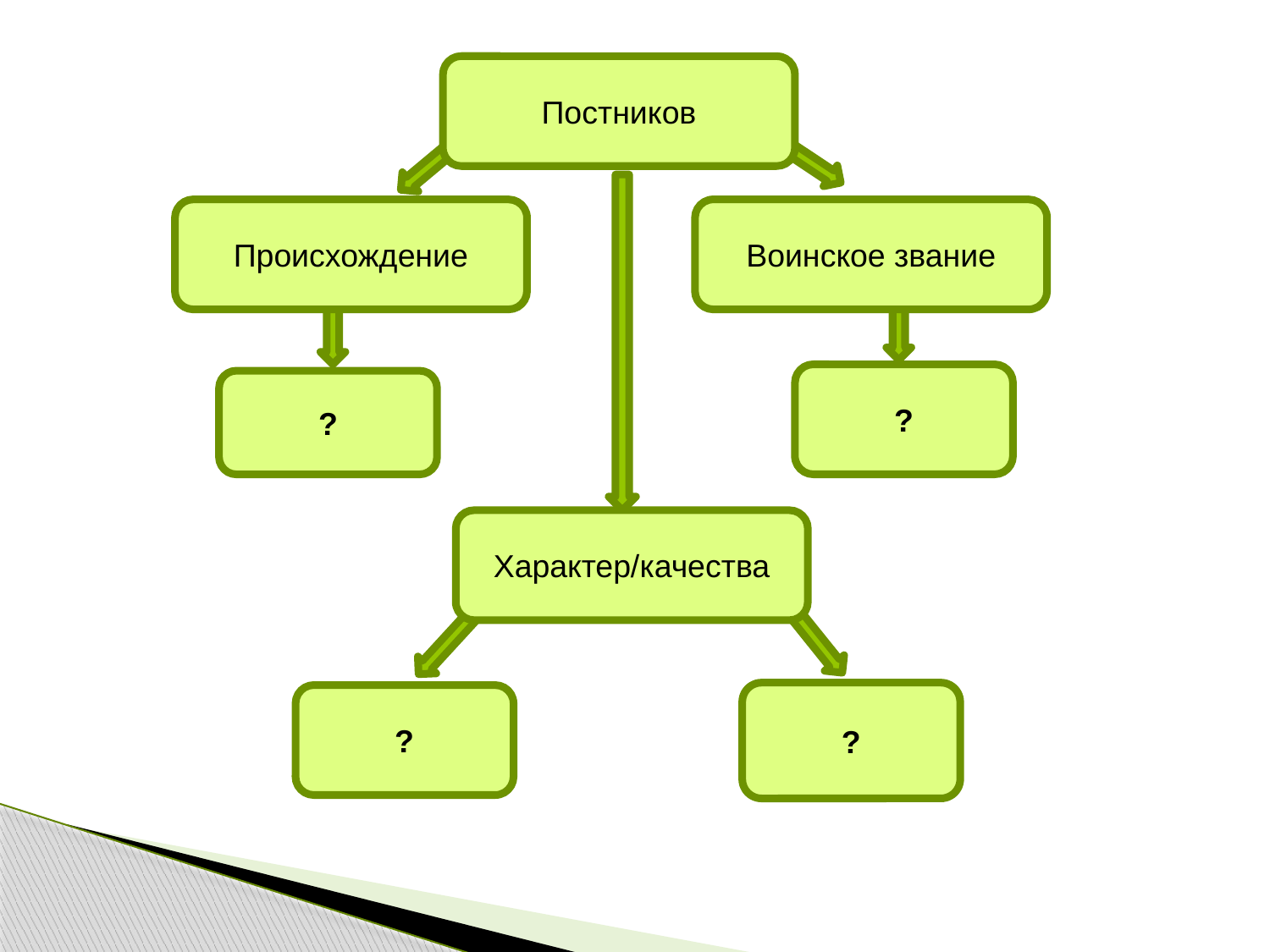

Постников

Происхождение
Воинское звание

?
?
Характер/качества

?
?